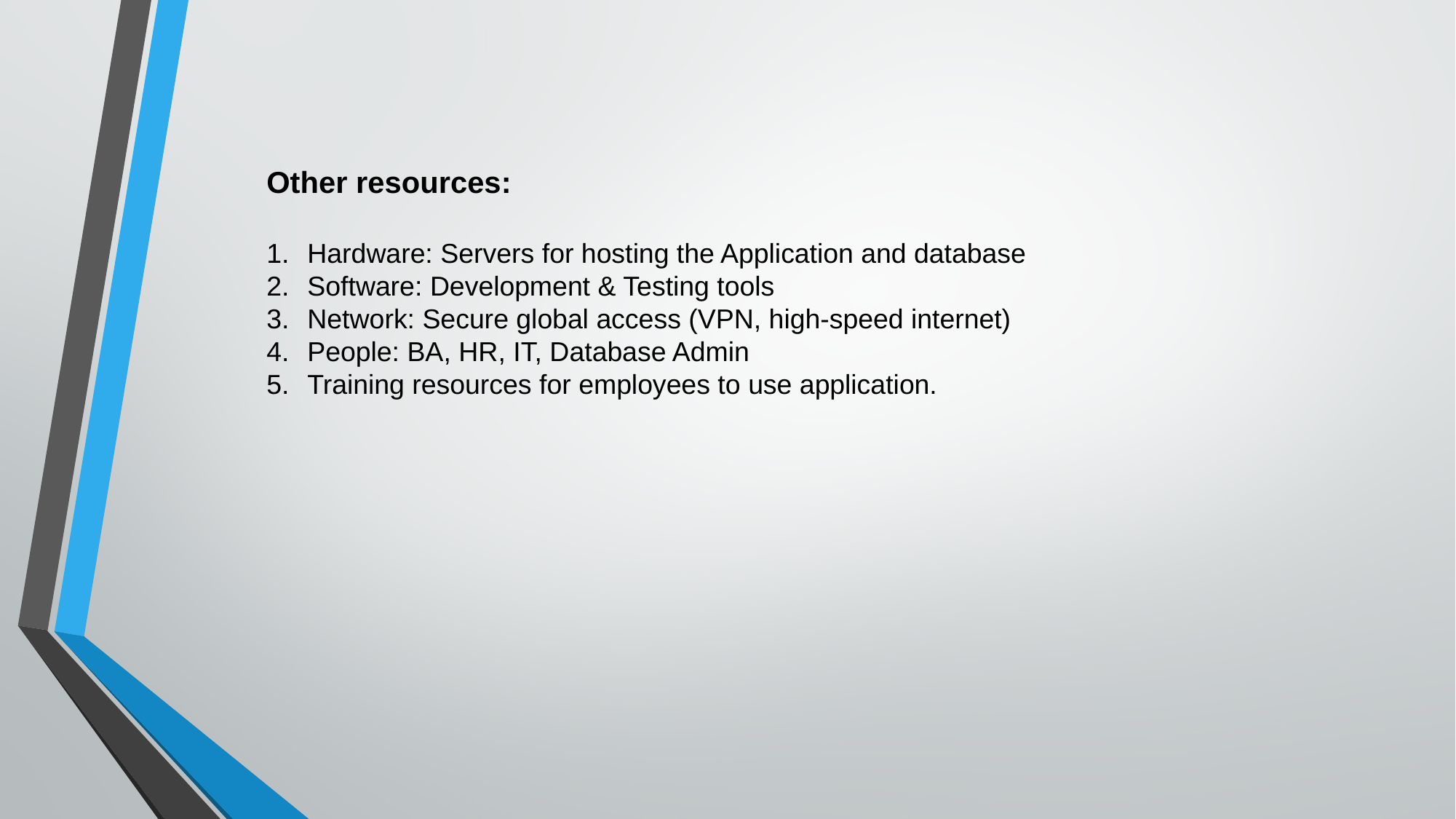

Other resources:

Hardware: Servers for hosting the Application and database
Software: Development & Testing tools
Network: Secure global access (VPN, high-speed internet)
People: BA, HR, IT, Database Admin
Training resources for employees to use application.